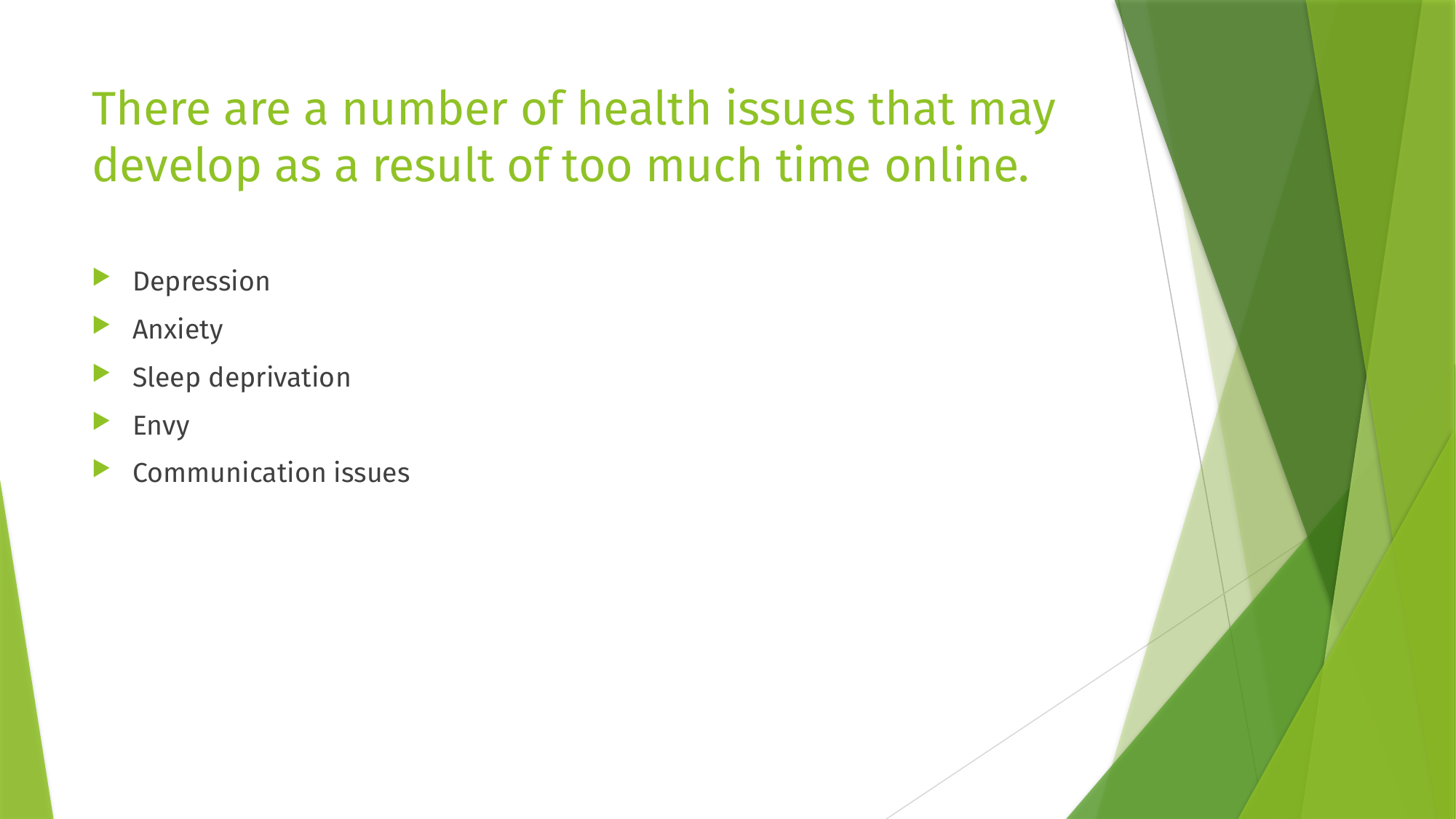

# There are a number of health issues that may develop as a result of too much time online.
Depression
Anxiety
Sleep deprivation
Envy
Communication issues